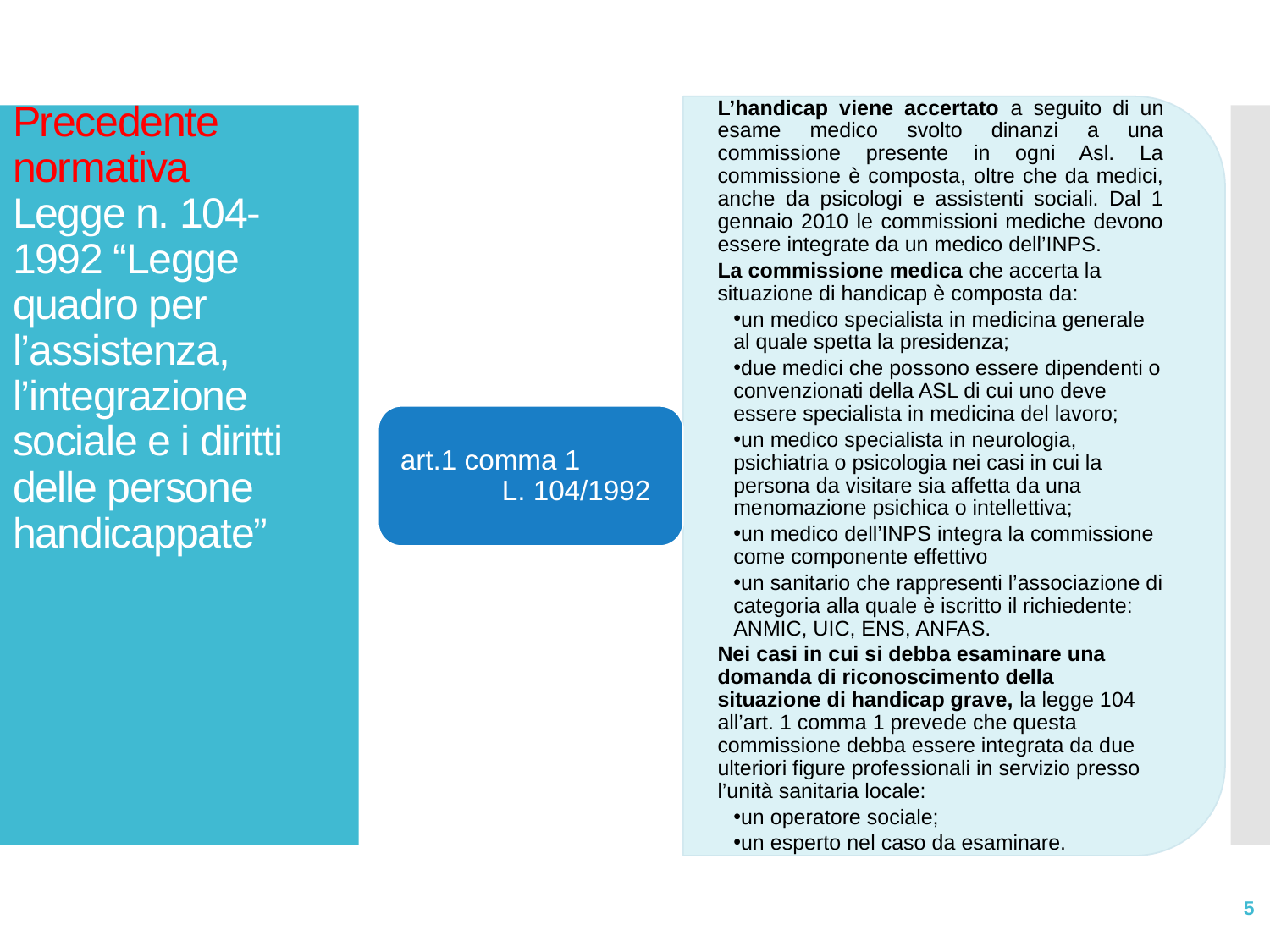

L’handicap viene accertato a seguito di un esame medico svolto dinanzi a una commissione presente in ogni Asl. La commissione è composta, oltre che da medici, anche da psicologi e assistenti sociali. Dal 1 gennaio 2010 le commissioni mediche devono essere integrate da un medico dell’INPS.
La commissione medica che accerta la situazione di handicap è composta da:
un medico specialista in medicina generale al quale spetta la presidenza;
due medici che possono essere dipendenti o convenzionati della ASL di cui uno deve essere specialista in medicina del lavoro;
un medico specialista in neurologia, psichiatria o psicologia nei casi in cui la persona da visitare sia affetta da una menomazione psichica o intellettiva;
un medico dell’INPS integra la commissione come componente effettivo
un sanitario che rappresenti l’associazione di categoria alla quale è iscritto il richiedente: ANMIC, UIC, ENS, ANFAS.
Nei casi in cui si debba esaminare una domanda di riconoscimento della situazione di handicap grave, la legge 104 all’art. 1 comma 1 prevede che questa commissione debba essere integrata da due ulteriori figure professionali in servizio presso l’unità sanitaria locale:
un operatore sociale;
un esperto nel caso da esaminare.
art.1 comma 1                         L. 104/1992
# Precedente normativa Legge n. 104-1992 “Legge quadro per l’assistenza, l’integrazione sociale e i diritti delle persone handicappate”
5